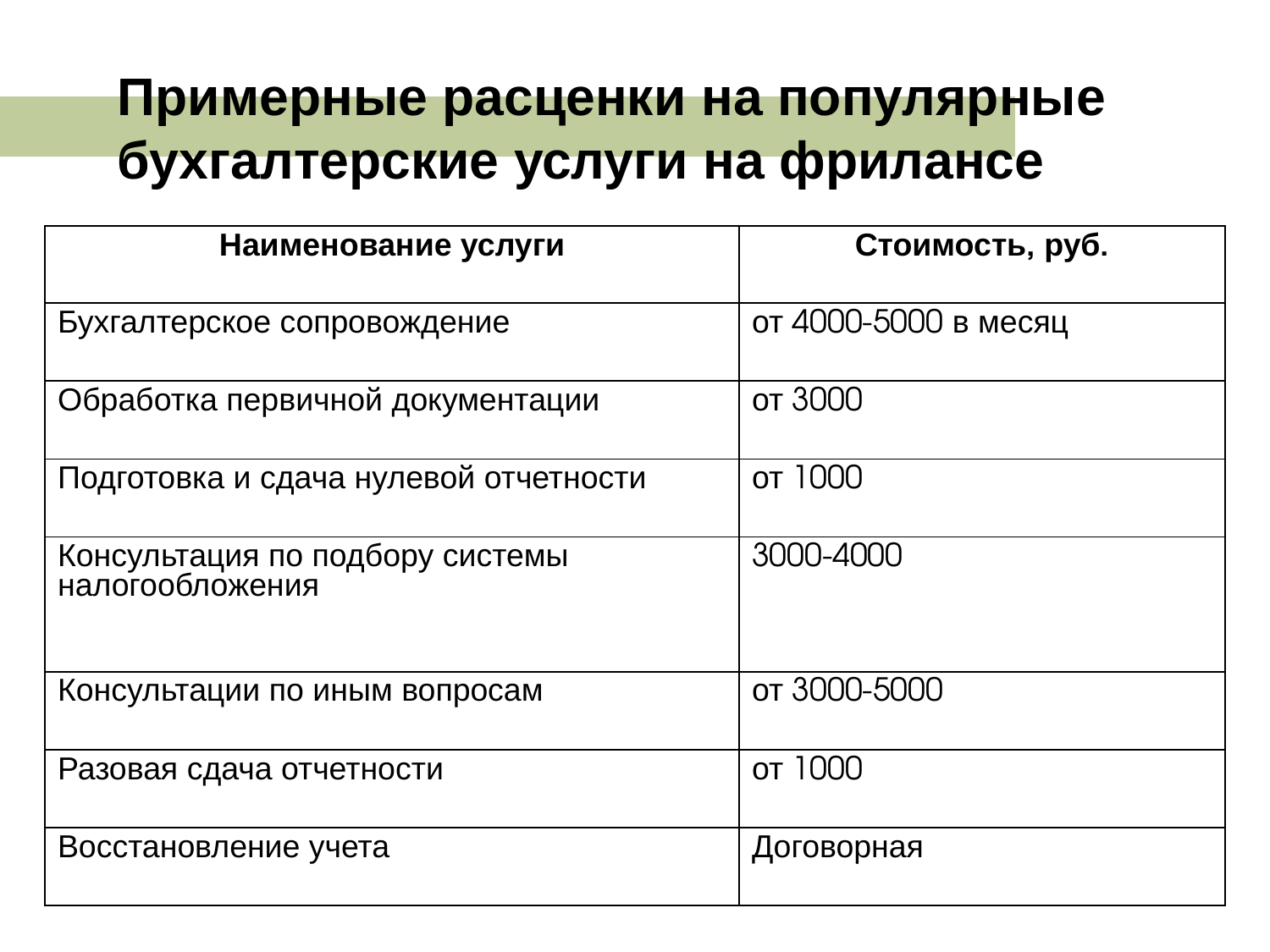

Примерные расценки на популярные бухгалтерские услуги на фрилансе

| Наименование услуги | Стоимость, руб. |
| --- | --- |
| Бухгалтерское сопровождение | от 4000-5000 в месяц |
| Обработка первичной документации | от 3000 |
| Подготовка и сдача нулевой отчетности | от 1000 |
| Консультация по подбору системы налогообложения | 3000-4000 |
| Консультации по иным вопросам | от 3000-5000 |
| Разовая сдача отчетности | от 1000 |
| Восстановление учета | Договорная |